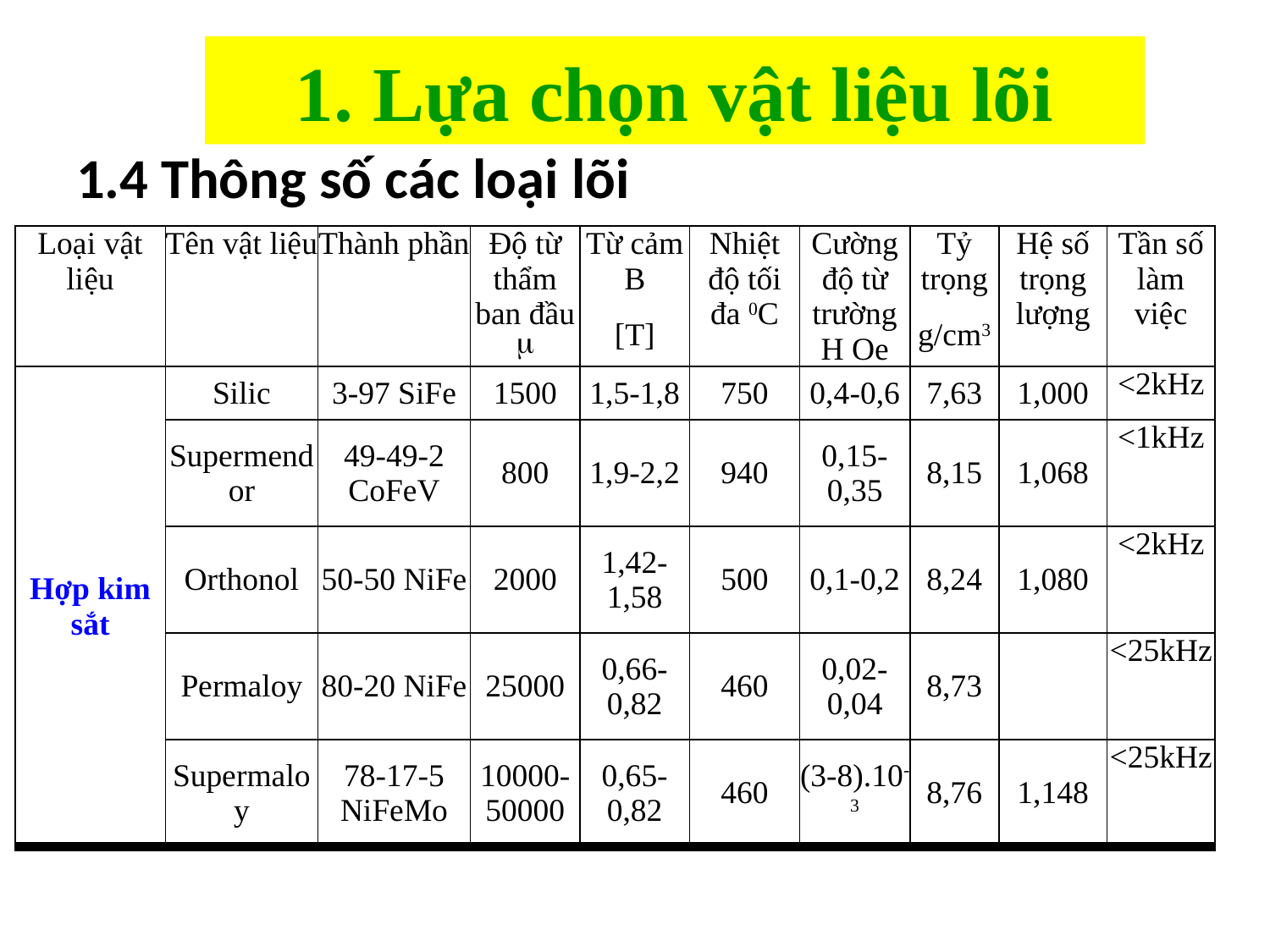

# 1. Lựa chọn vật liệu lõi
1.4 Thông số các loại lõi

| Loại vật liệu | Tên vật liệu | Thành phần | Độ từ thẩm ban đầu μ | Từ cảm B [T] | Nhiệt độ tối đa 0C | Cường độ từ trường H Oe | Tỷ trọng g/cm3 | Hệ số trọng lượng | Tần số làm việc |
| --- | --- | --- | --- | --- | --- | --- | --- | --- | --- |
| Hợp kim sắt | Silic | 3-97 SiFe | 1500 | 1,5-1,8 | 750 | 0,4-0,6 | 7,63 | 1,000 | <2kHz |
|  | Supermendor | 49-49-2 CoFeV | 800 | 1,9-2,2 | 940 | 0,15-0,35 | 8,15 | 1,068 | <1kHz |
|  | Orthonol | 50-50 NiFe | 2000 | 1,42-1,58 | 500 | 0,1-0,2 | 8,24 | 1,080 | <2kHz |
|  | Permaloy | 80-20 NiFe | 25000 | 0,66-0,82 | 460 | 0,02-0,04 | 8,73 |  | <25kHz |
|  | Supermaloy | 78-17-5 NiFeMo | 10000-50000 | 0,65-0,82 | 460 | (3-8).10-3 | 8,76 | 1,148 | <25kHz |